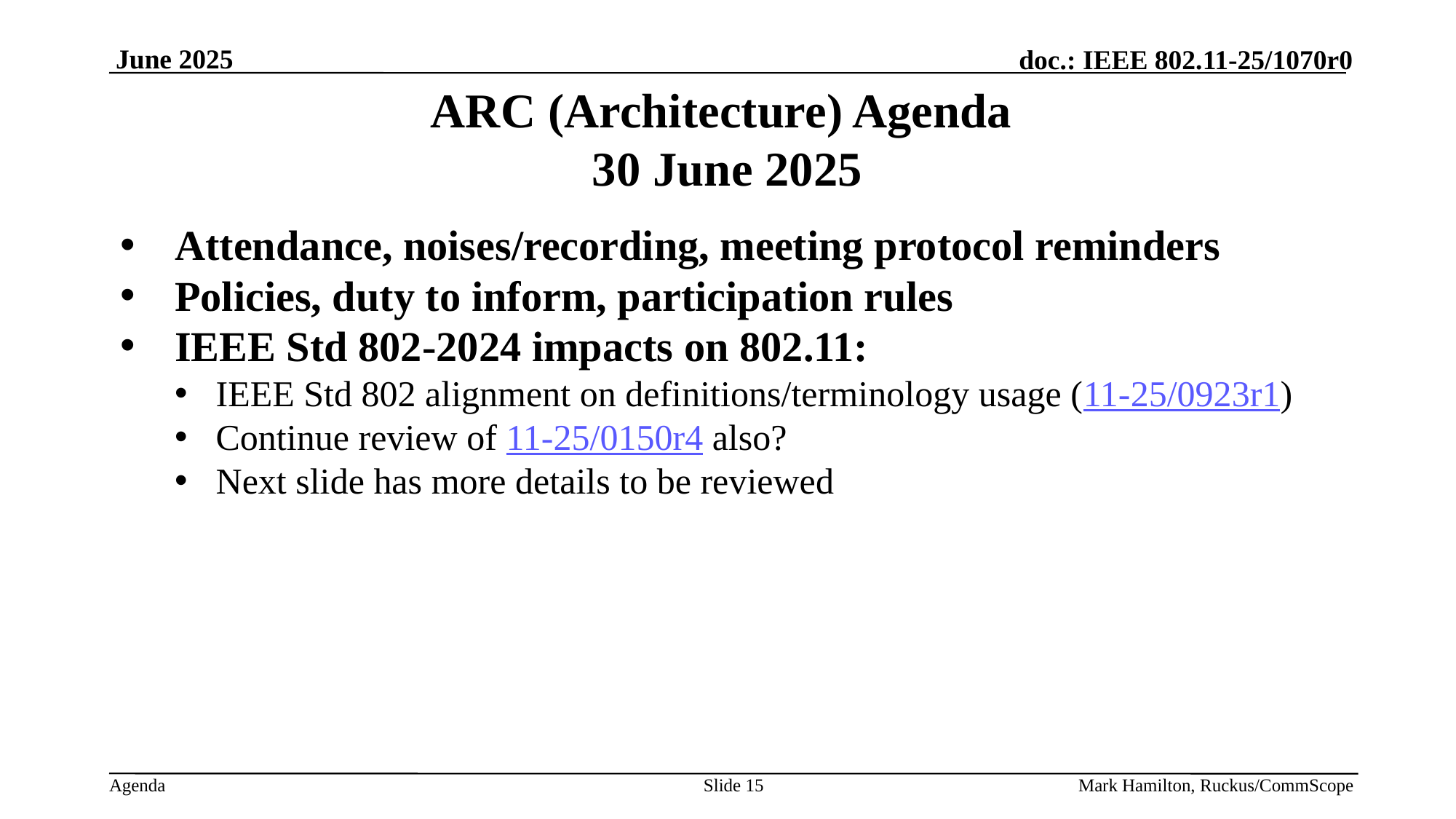

# ARC (Architecture) Agenda 30 June 2025
Attendance, noises/recording, meeting protocol reminders
Policies, duty to inform, participation rules
IEEE Std 802-2024 impacts on 802.11:
IEEE Std 802 alignment on definitions/terminology usage (11-25/0923r1)
Continue review of 11-25/0150r4 also?
Next slide has more details to be reviewed
Slide 15